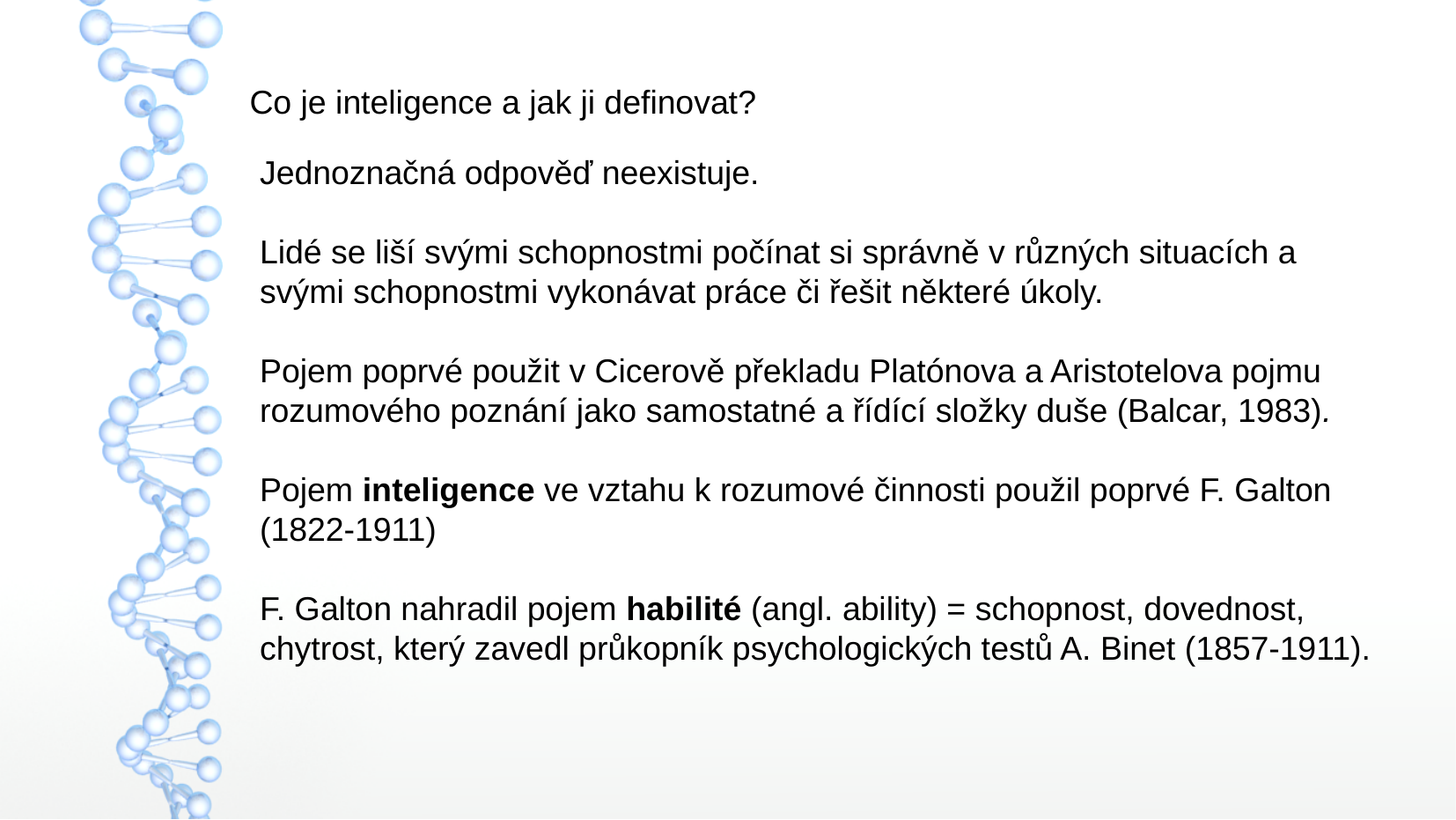

# Co je inteligence a jak ji definovat?
Jednoznačná odpověď neexistuje.

Lidé se liší svými schopnostmi počínat si správně v různých situacích a svými schopnostmi vykonávat práce či řešit některé úkoly.

Pojem poprvé použit v Cicerově překladu Platónova a Aristotelova pojmu rozumového poznání jako samostatné a řídící složky duše (Balcar, 1983).

Pojem inteligence ve vztahu k rozumové činnosti použil poprvé F. Galton (1822-1911)

F. Galton nahradil pojem habilité (angl. ability) = schopnost, dovednost, chytrost, který zavedl průkopník psychologických testů A. Binet (1857-1911).